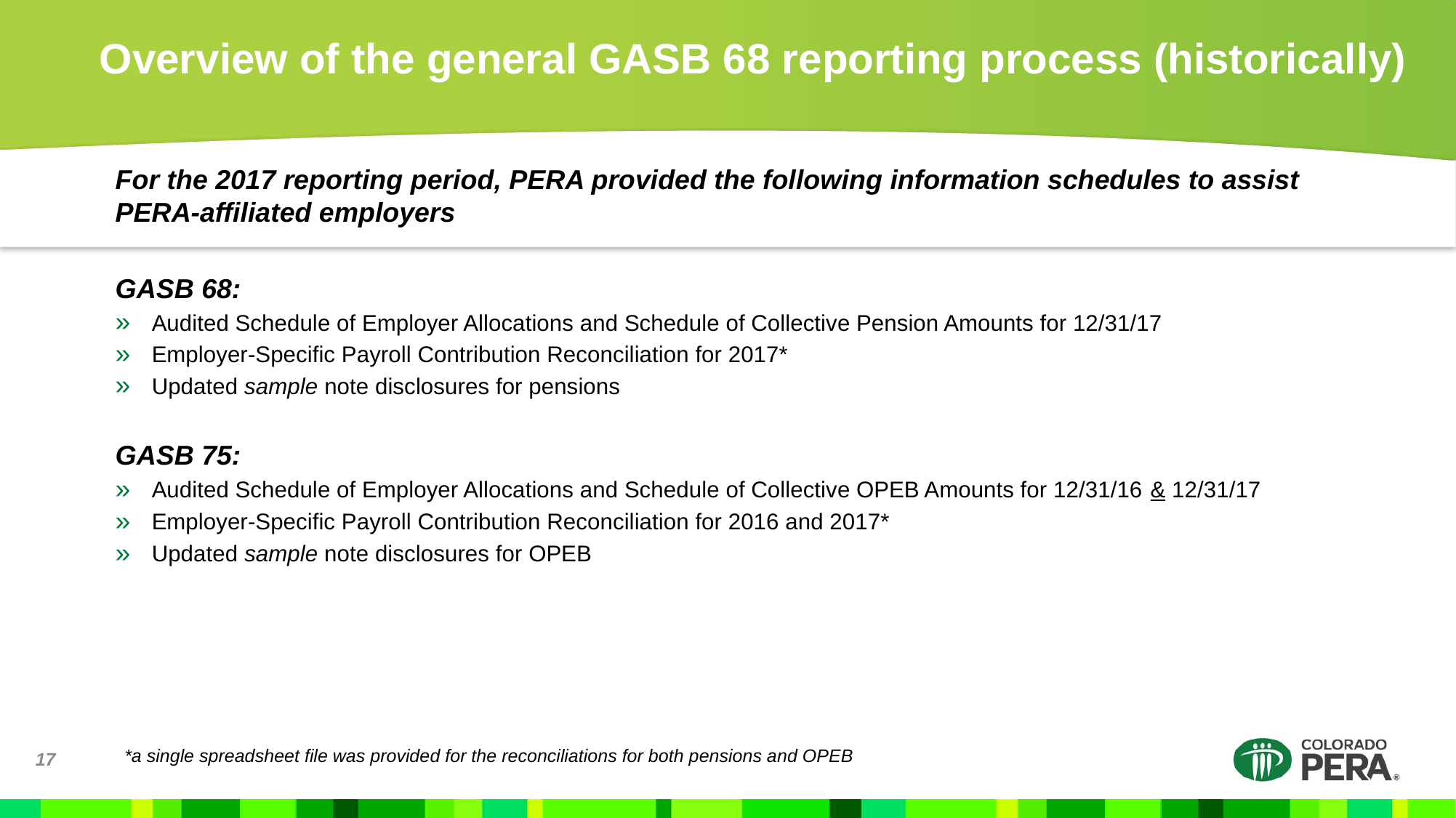

# Overview of the general GASB 68 reporting process (historically)
For the 2017 reporting period, PERA provided the following information schedules to assist PERA-affiliated employers

GASB 68:
Audited Schedule of Employer Allocations and Schedule of Collective Pension Amounts for 12/31/17
Employer-Specific Payroll Contribution Reconciliation for 2017*
Updated sample note disclosures for pensions

GASB 75:
Audited Schedule of Employer Allocations and Schedule of Collective OPEB Amounts for 12/31/16 & 12/31/17
Employer-Specific Payroll Contribution Reconciliation for 2016 and 2017*
Updated sample note disclosures for OPEB

17
*a single spreadsheet file was provided for the reconciliations for both pensions and OPEB